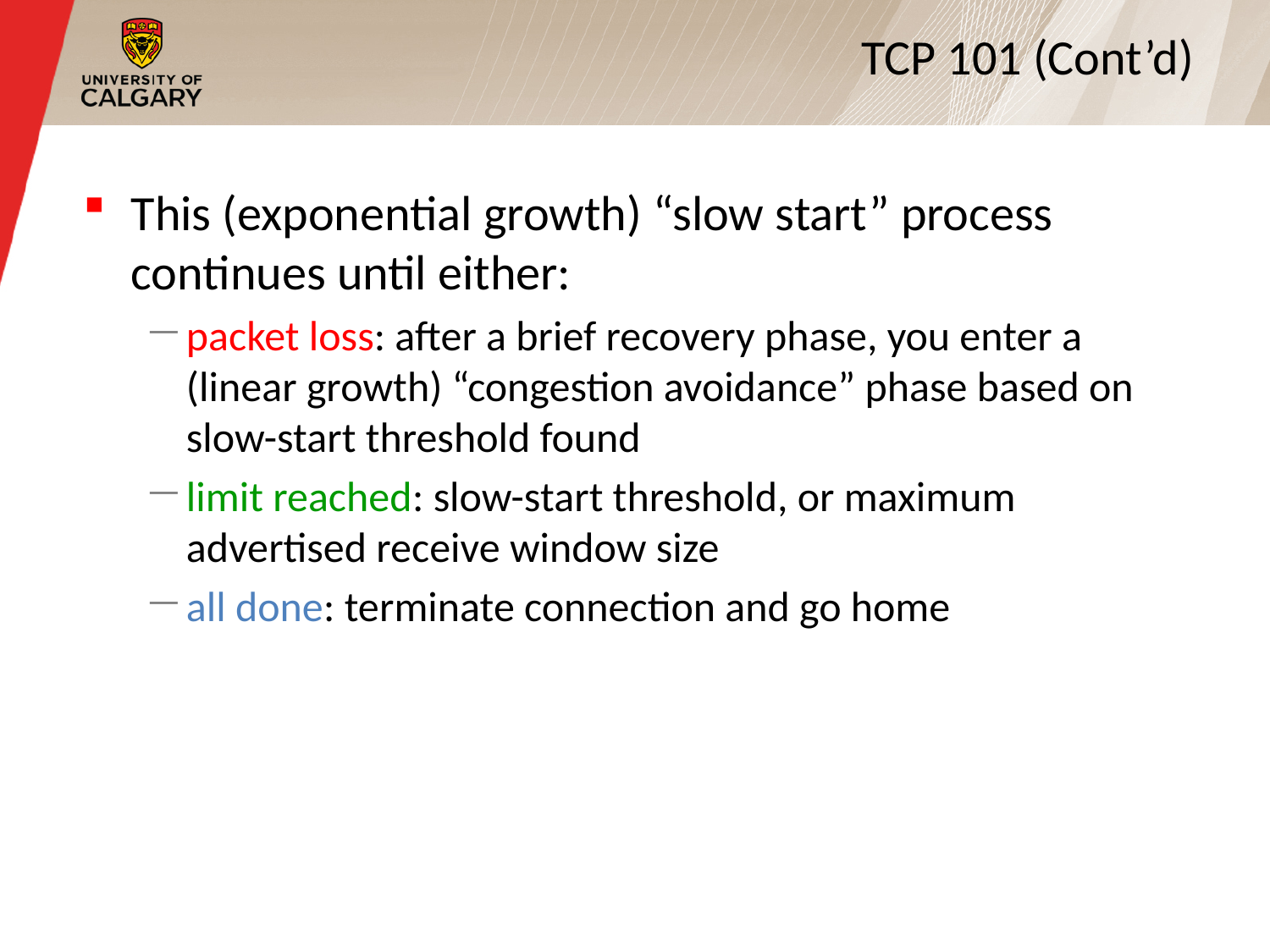

# TCP 101 (Cont’d)
This (exponential growth) “slow start” process continues until either:
packet loss: after a brief recovery phase, you enter a (linear growth) “congestion avoidance” phase based on slow-start threshold found
limit reached: slow-start threshold, or maximum advertised receive window size
all done: terminate connection and go home